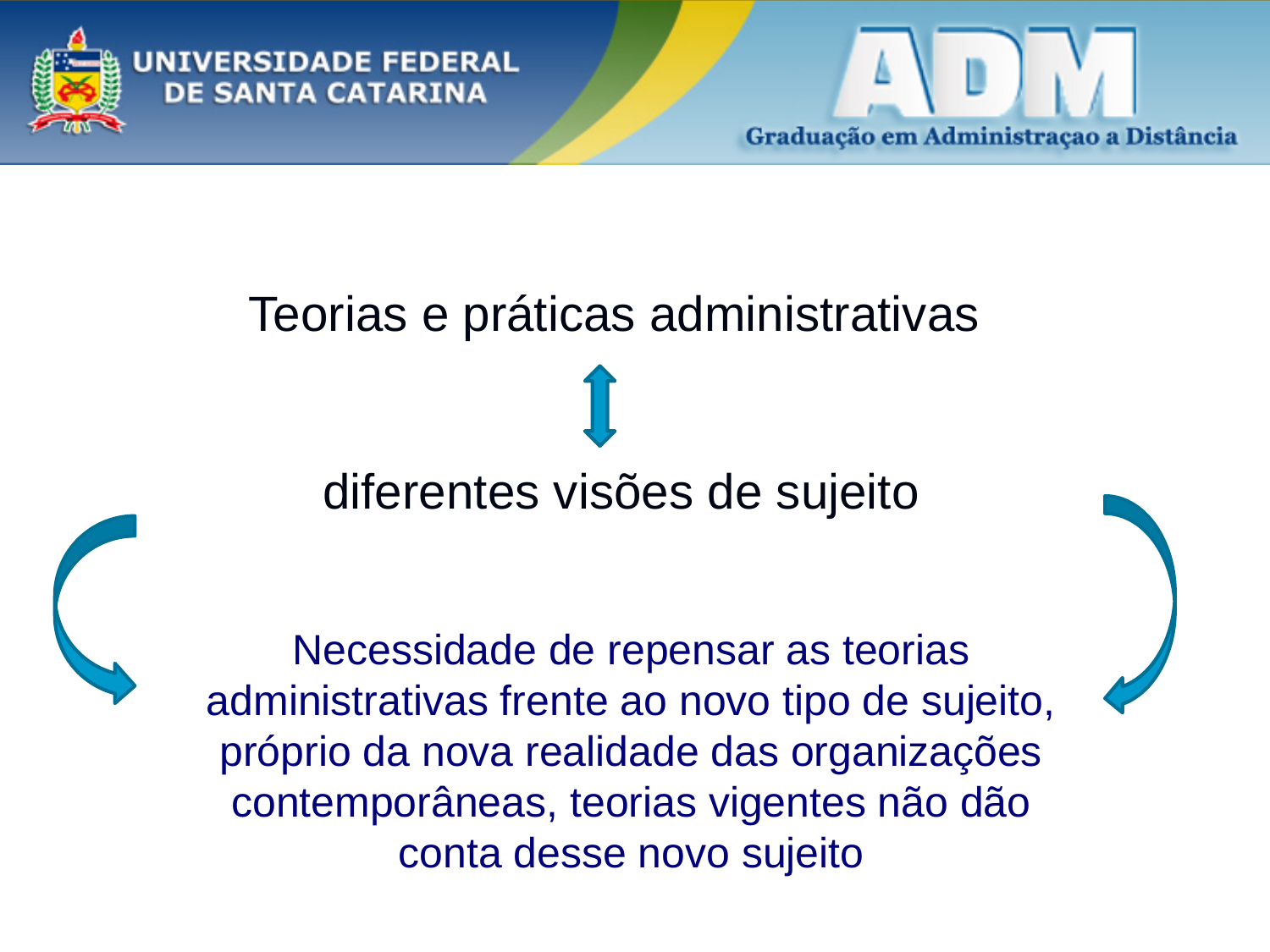

Teorias e práticas administrativas

diferentes visões de sujeito

Necessidade de repensar as teorias administrativas frente ao novo tipo de sujeito, próprio da nova realidade das organizações contemporâneas, teorias vigentes não dão conta desse novo sujeito